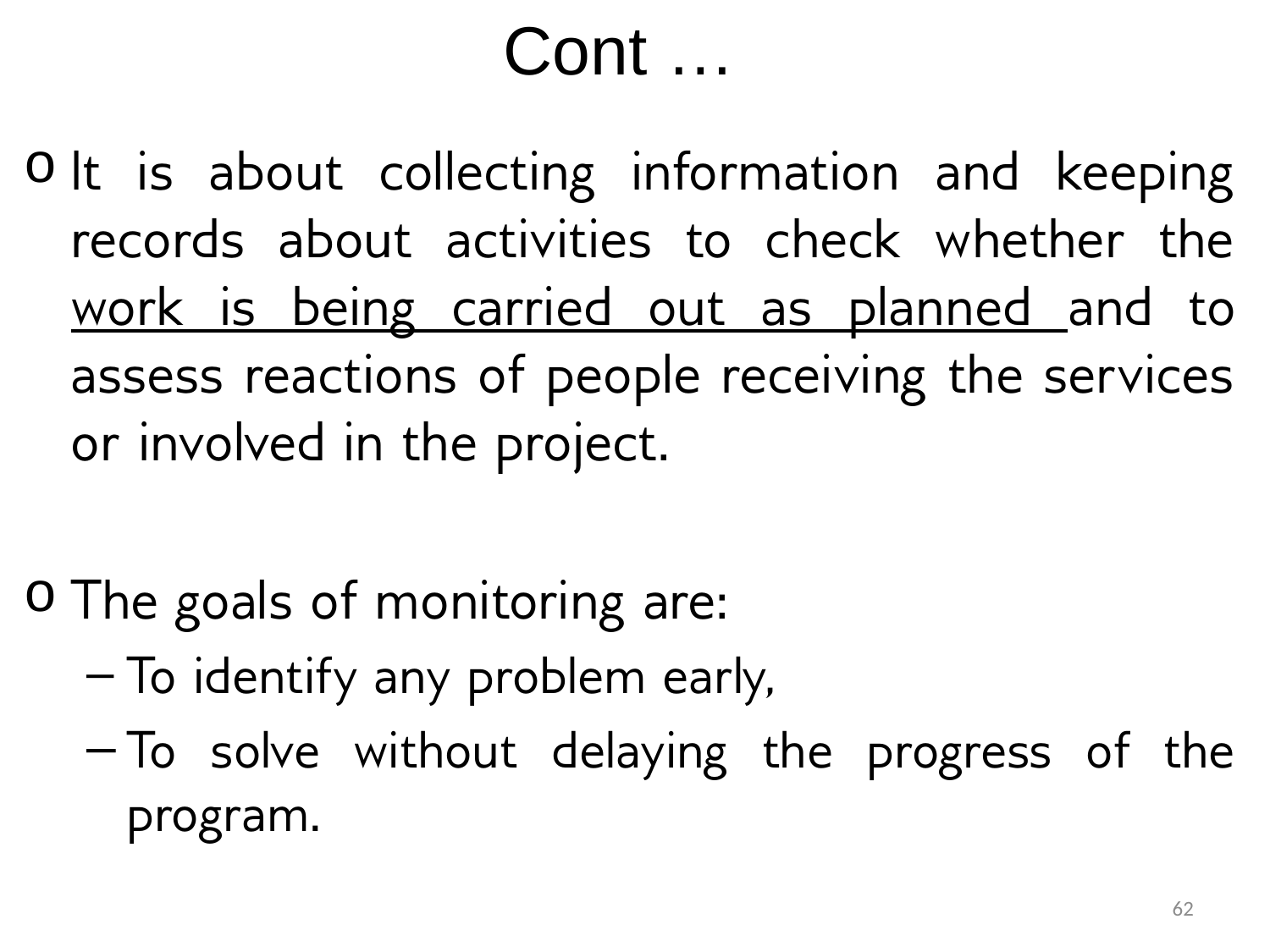

# Cont …
It is about collecting information and keeping records about activities to check whether the work is being carried out as planned and to assess reactions of people receiving the services or involved in the project.

The goals of monitoring are:
To identify any problem early,
To solve without delaying the progress of the program.

62